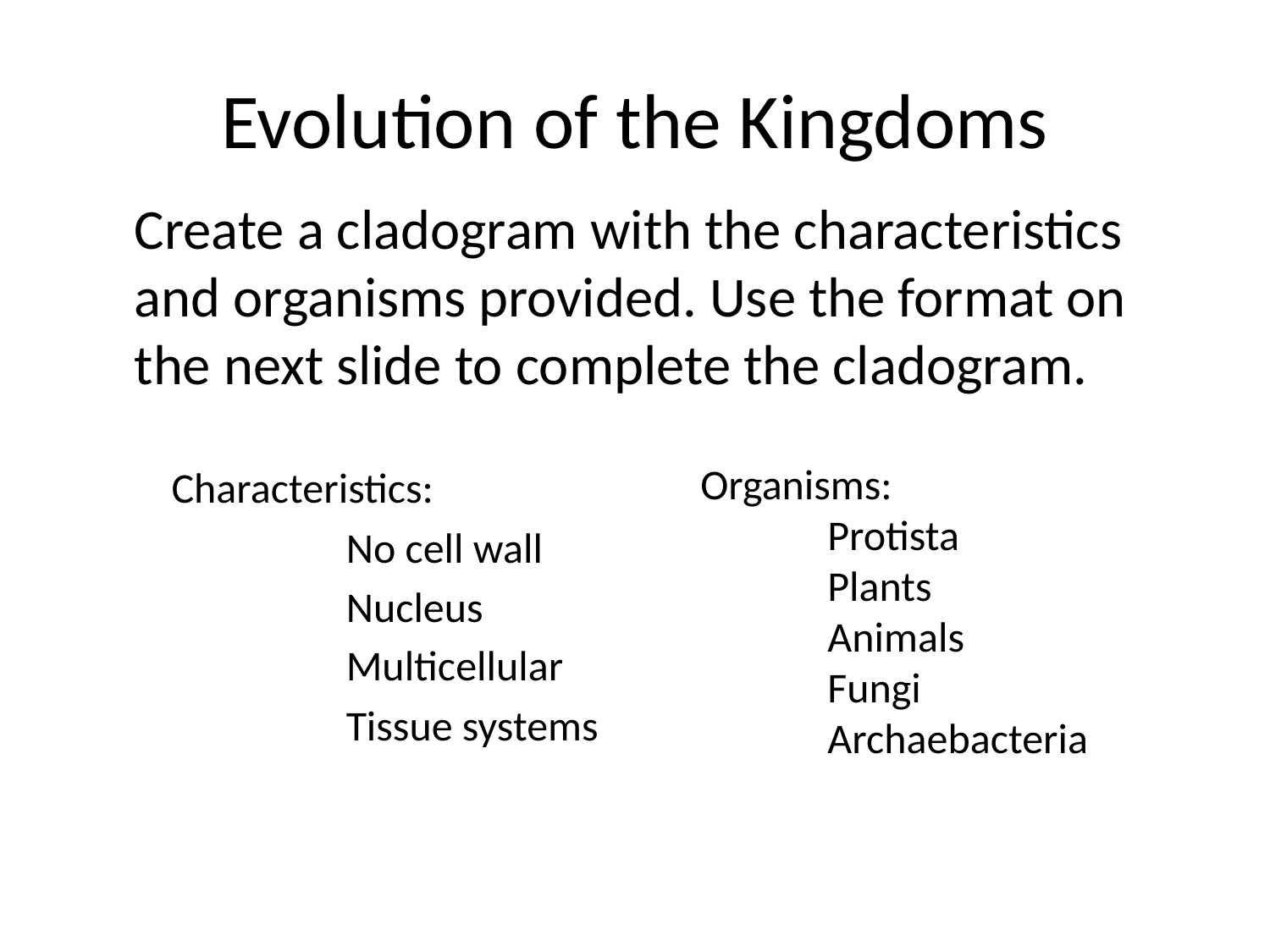

# Evolution of the Kingdoms
	Create a cladogram with the characteristics and organisms provided. Use the format on the next slide to complete the cladogram.
Organisms:
	Protista
	Plants
	Animals
	Fungi
	Archaebacteria
Characteristics:
		No cell wall
		Nucleus
		Multicellular
		Tissue systems